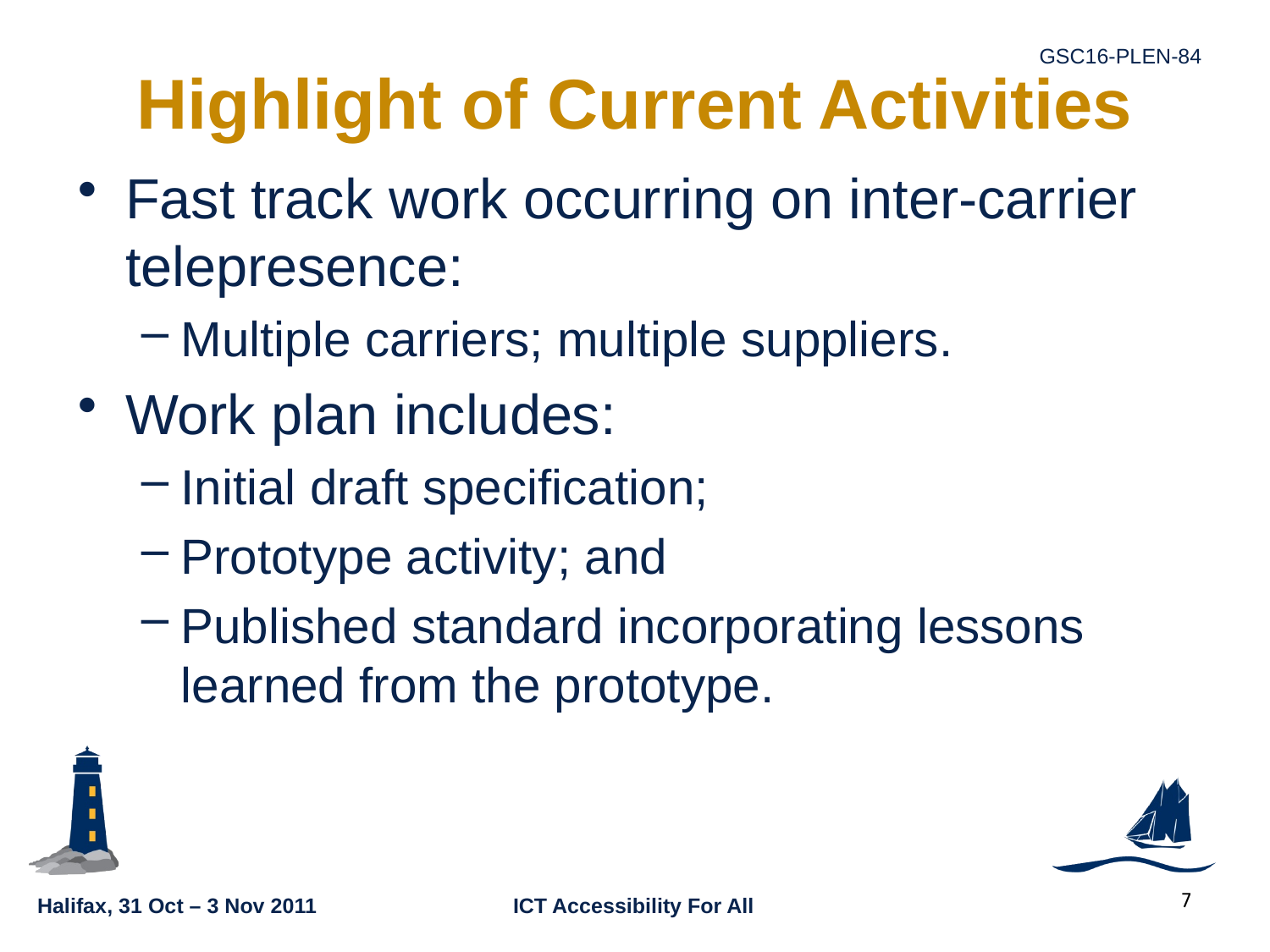

# Highlight of Current Activities
Fast track work occurring on inter-carrier telepresence:
Multiple carriers; multiple suppliers.
Work plan includes:
Initial draft specification;
Prototype activity; and
Published standard incorporating lessons learned from the prototype.
7